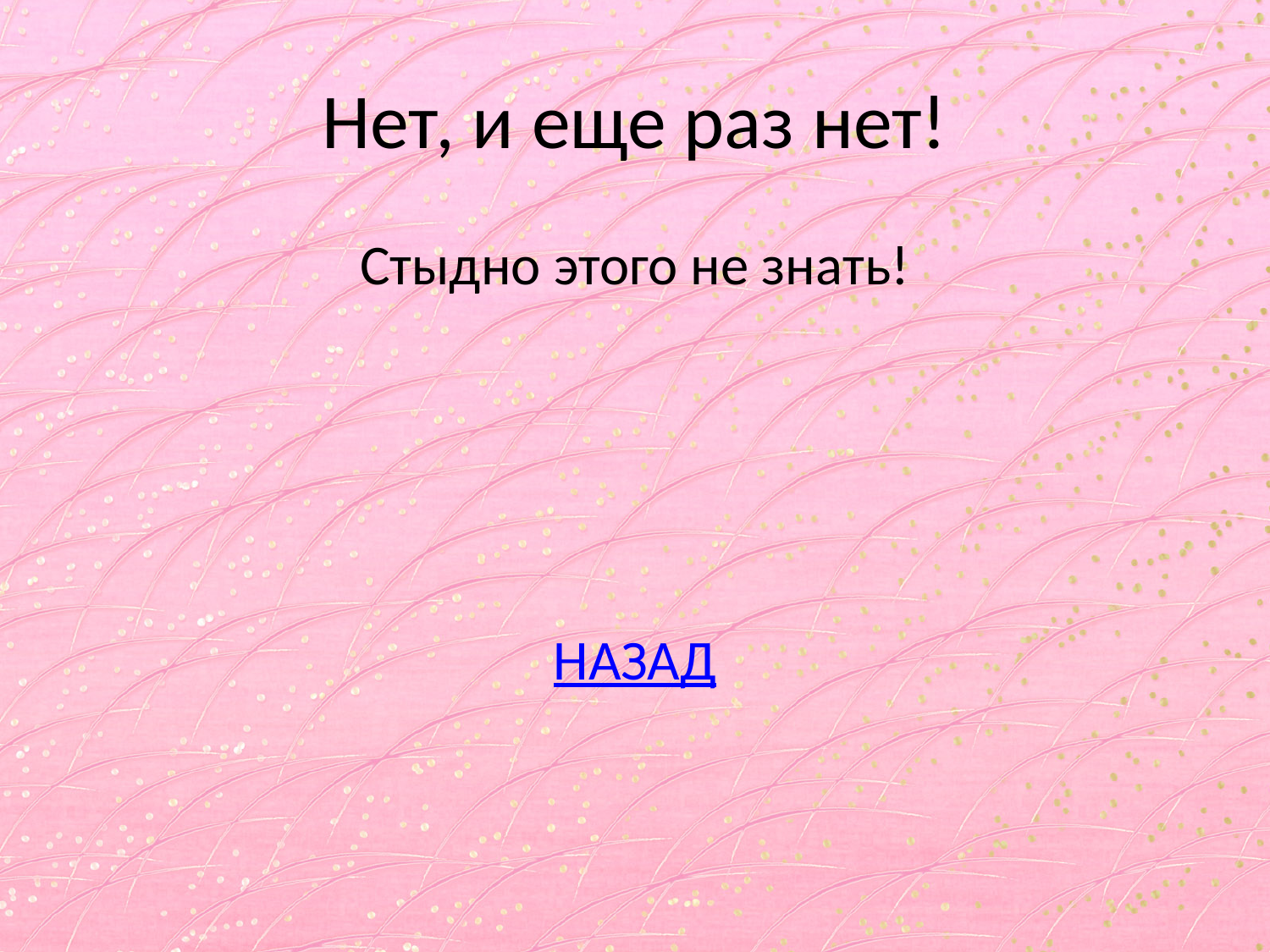

# Нет, и еще раз нет!
Стыдно этого не знать!

НАЗАД